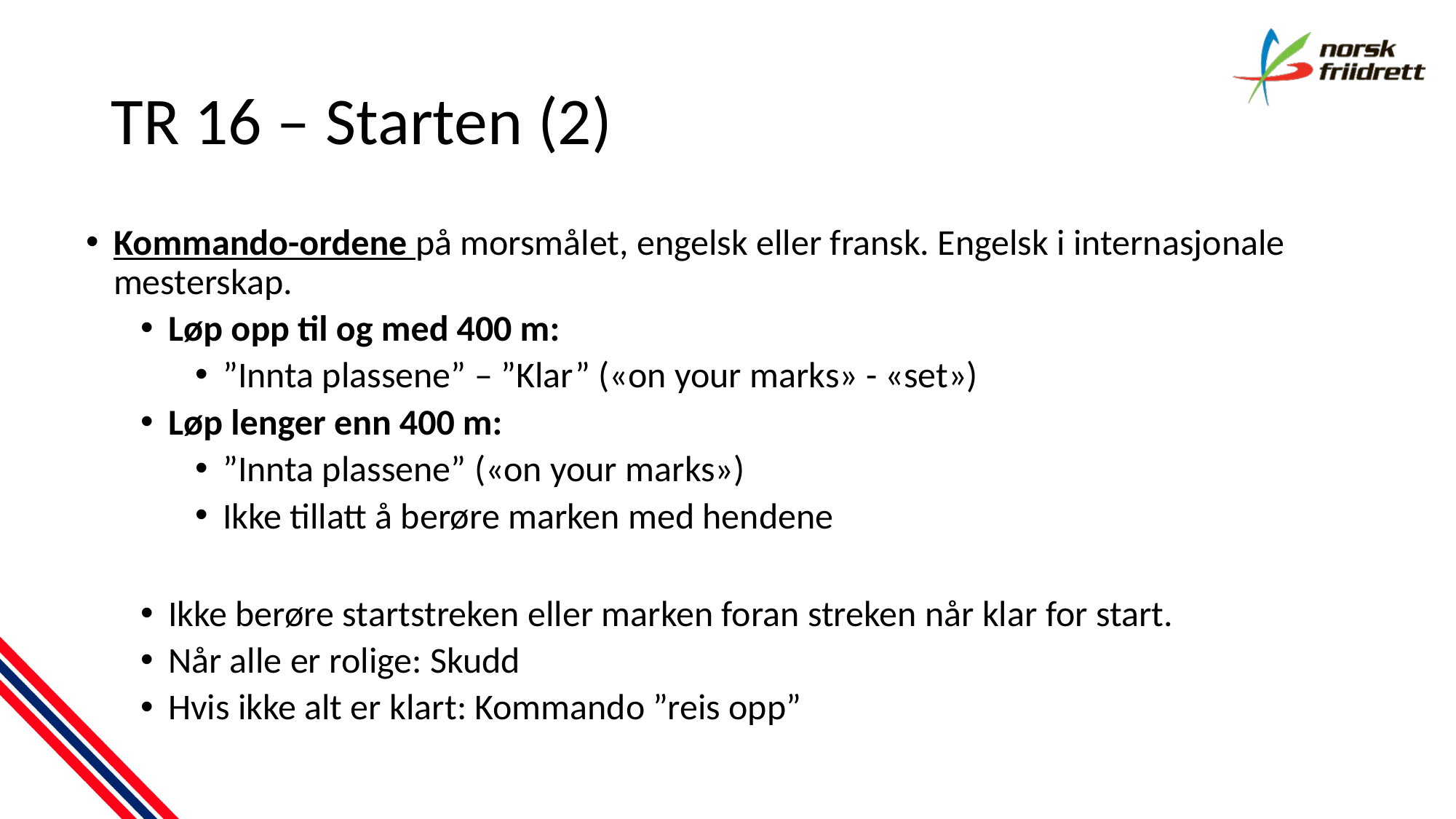

# TR 16 – Starten (2)
Kommando-ordene på morsmålet, engelsk eller fransk. Engelsk i internasjonale mesterskap.
Løp opp til og med 400 m:
”Innta plassene” – ”Klar” («on your marks» - «set»)
Løp lenger enn 400 m:
”Innta plassene” («on your marks»)
Ikke tillatt å berøre marken med hendene

Ikke berøre startstreken eller marken foran streken når klar for start.
Når alle er rolige: Skudd
Hvis ikke alt er klart: Kommando ”reis opp”